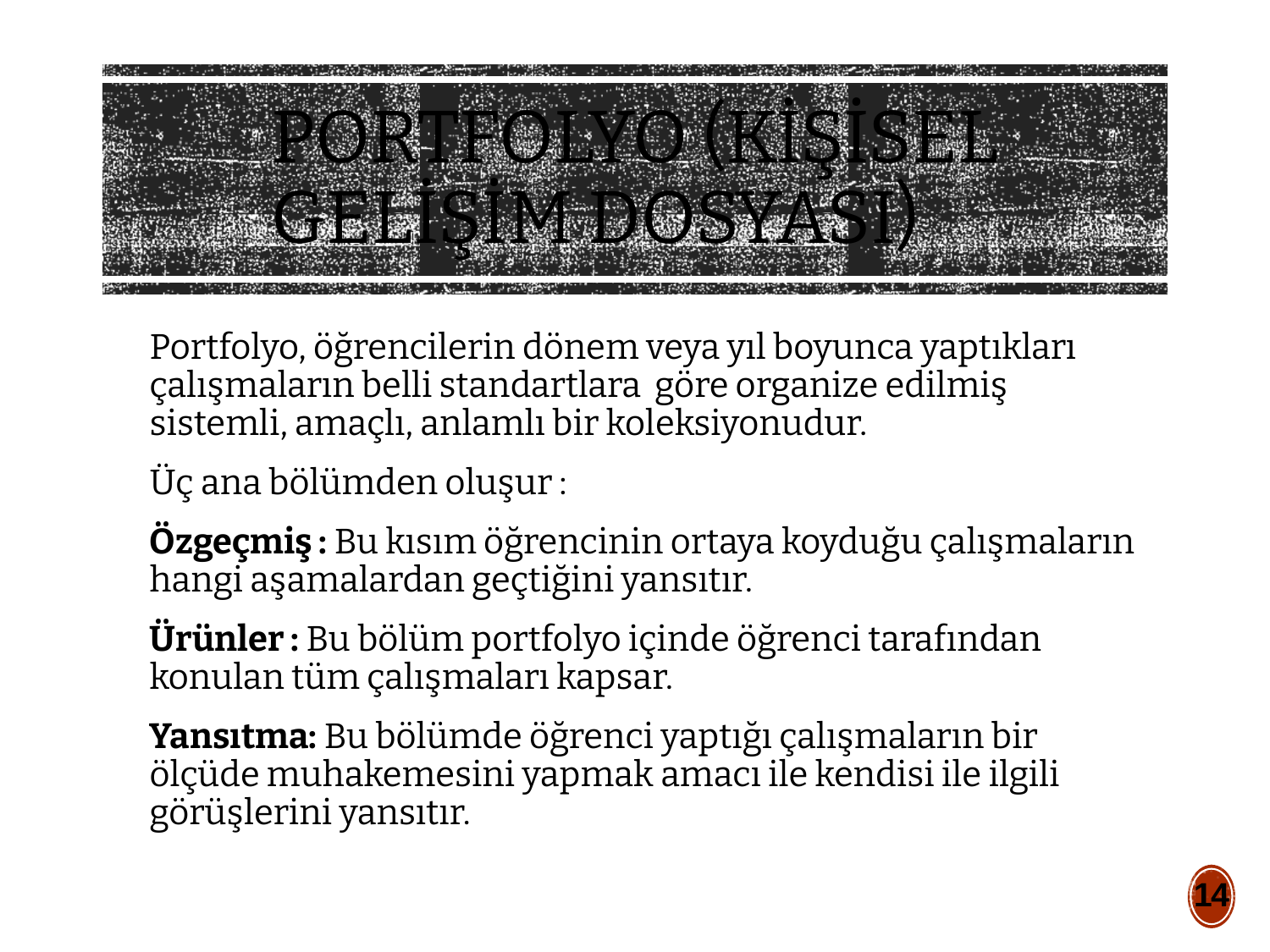

# Portfolyo (Kişisel Gelişim Dosyası)

	Portfolyo, öğrencilerin dönem veya yıl boyunca yaptıkları çalışmaların belli standartlara  göre organize edilmiş sistemli, amaçlı, anlamlı bir koleksiyonudur.
	Üç ana bölümden oluşur :
	Özgeçmiş : Bu kısım öğrencinin ortaya koyduğu çalışmaların hangi aşamalardan geçtiğini yansıtır.
	Ürünler : Bu bölüm portfolyo içinde öğrenci tarafından konulan tüm çalışmaları kapsar.
	Yansıtma: Bu bölümde öğrenci yaptığı çalışmaların bir ölçüde muhakemesini yapmak amacı ile kendisi ile ilgili görüşlerini yansıtır.

14